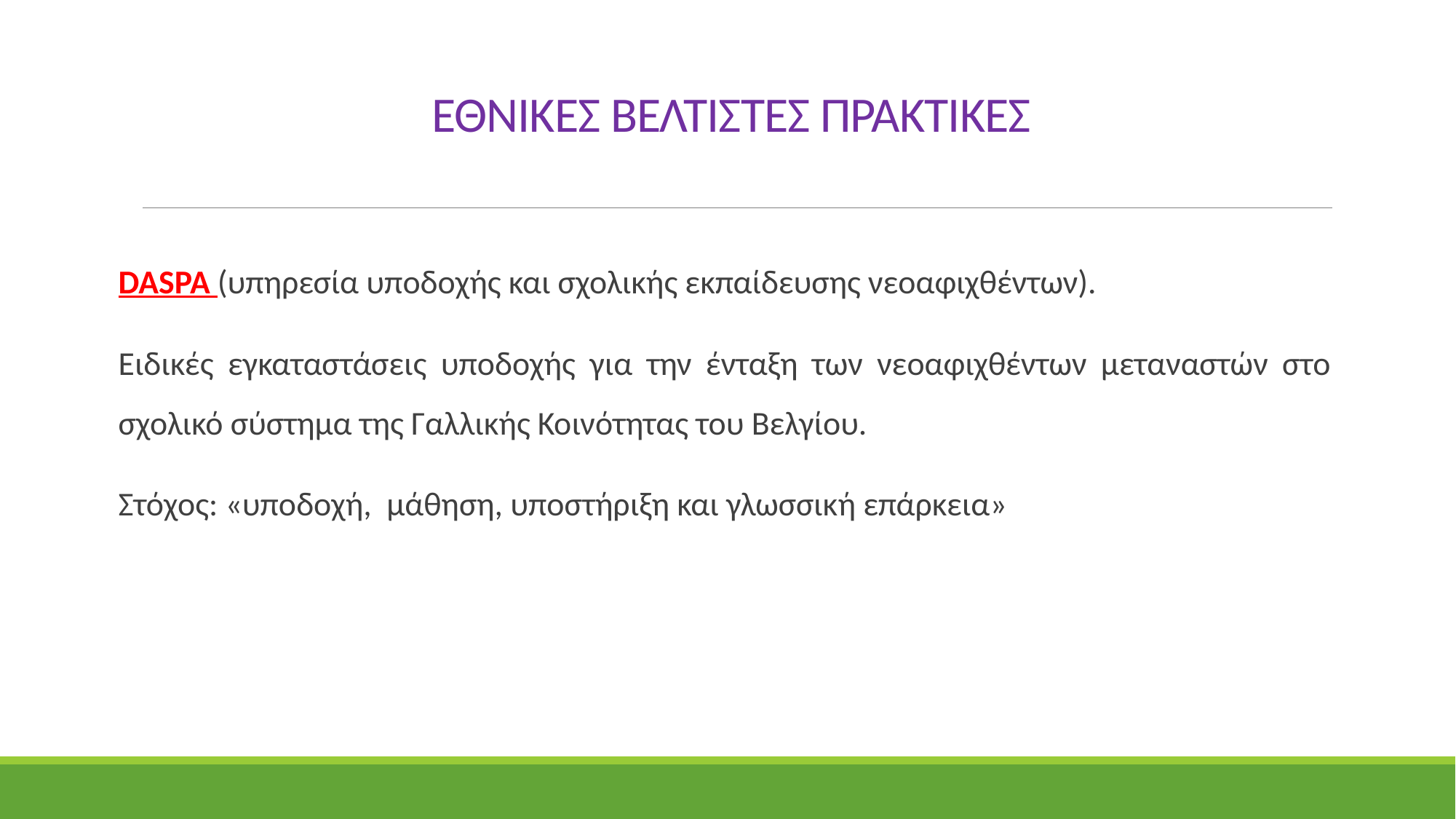

# ΕΘΝΙΚΕΣ ΒΕΛΤΙΣΤΕΣ ΠΡΑΚΤΙΚΕΣ
DASPA (υπηρεσία υποδοχής και σχολικής εκπαίδευσης νεοαφιχθέντων).
Eιδικές εγκαταστάσεις υποδοχής για την ένταξη των νεοαφιχθέντων μεταναστών στο σχολικό σύστημα της Γαλλικής Κοινότητας του Βελγίου.
Στόχος: «υποδοχή,  μάθηση, υποστήριξη και γλωσσική επάρκεια»